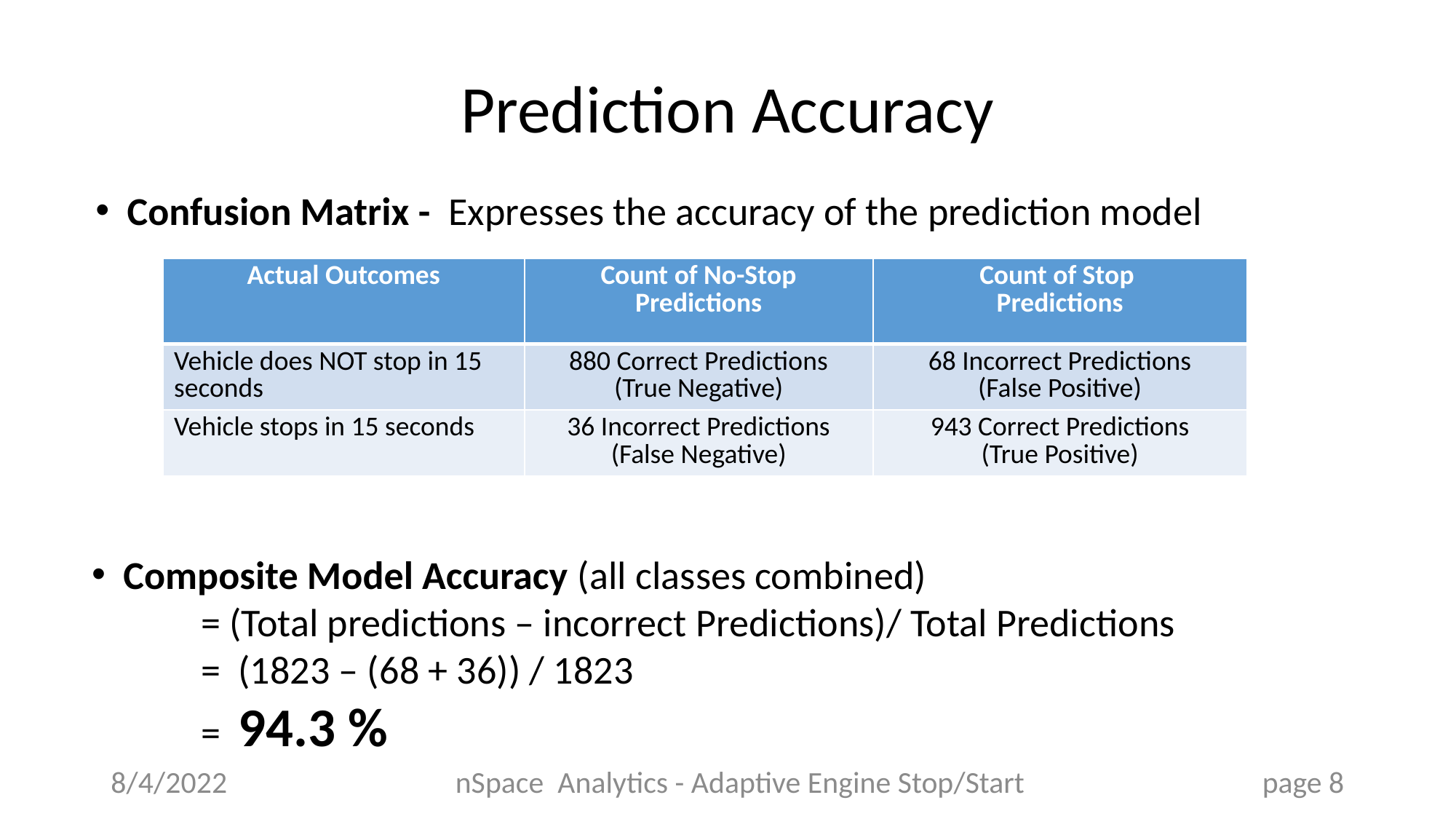

# Prediction Accuracy
  Confusion Matrix -  Expresses the accuracy of the prediction model
| Actual Outcomes | Count of No-Stop Predictions | Count of Stop Predictions |
| --- | --- | --- |
| Vehicle does NOT stop in 15 seconds | 880 Correct Predictions (True Negative) | 68 Incorrect Predictions (False Positive) |
| Vehicle stops in 15 seconds | 36 Incorrect Predictions (False Negative) | 943 Correct Predictions (True Positive) |
  Composite Model Accuracy (all classes combined)
	= (Total predictions – incorrect Predictions)/ Total Predictions
	=  (1823 – (68 + 36)) / 1823
	=  94.3 %
8/4/2022
nSpace  Analytics - Adaptive Engine Stop/Start
page 8